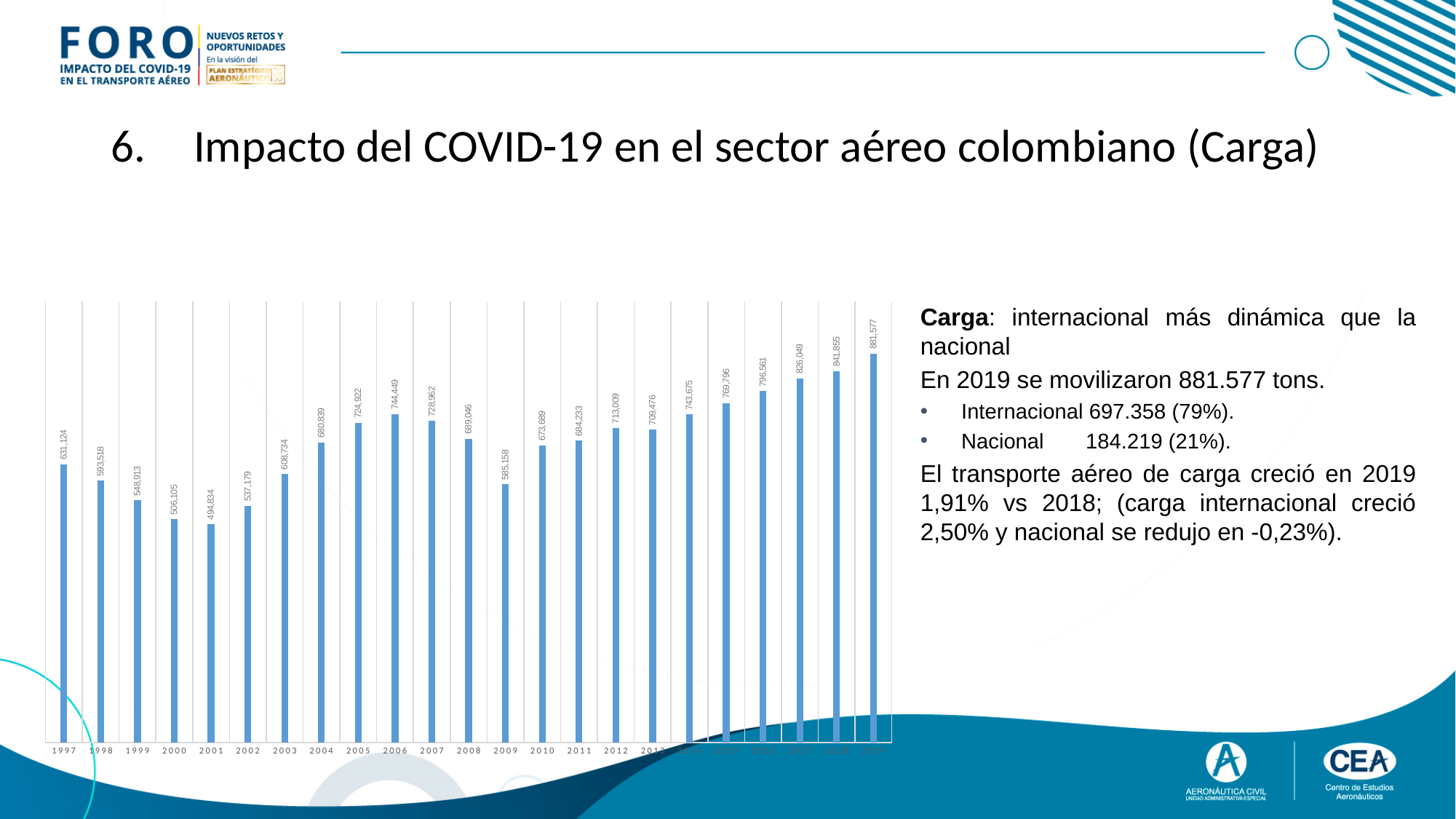

# Impacto del COVID-19 en el sector aéreo colombiano (Carga)

### Chart

| Category | Tn |
|---|---|
| 1997 | 631123.759 |
| 1998 | 593518.15 |
| 1999 | 548912.565 |
| 2000 | 506105.422 |
| 2001 | 494833.911 |
| 2002 | 537179.324 |
| 2003 | 608734.471 |
| 2004 | 680838.502 |
| 2005 | 724922.286 |
| 2006 | 744449.168 |
| 2007 | 728962.02 |
| 2008 | 689046.46 |
| 2009 | 585157.566 |
| 2010 | 673688.731 |
| 2011 | 684232.782 |
| 2012 | 713009.145 |
| 2013 | 709475.554 |
| 2014 | 743674.696 |
| 2015 | 769796.3316 |
| 2016 | 796560.51997 |
| 2017 | 826048.6751 |
| 2018 | 841855.0 |
| 2019 | 881577.1993887359 |
Carga: internacional más dinámica que la nacional
En 2019 se movilizaron 881.577 tons.
Internacional 697.358 (79%).
Nacional       184.219 (21%).
El transporte aéreo de carga creció en 2019 1,91% vs 2018; (carga internacional creció 2,50% y nacional se redujo en -0,23%).